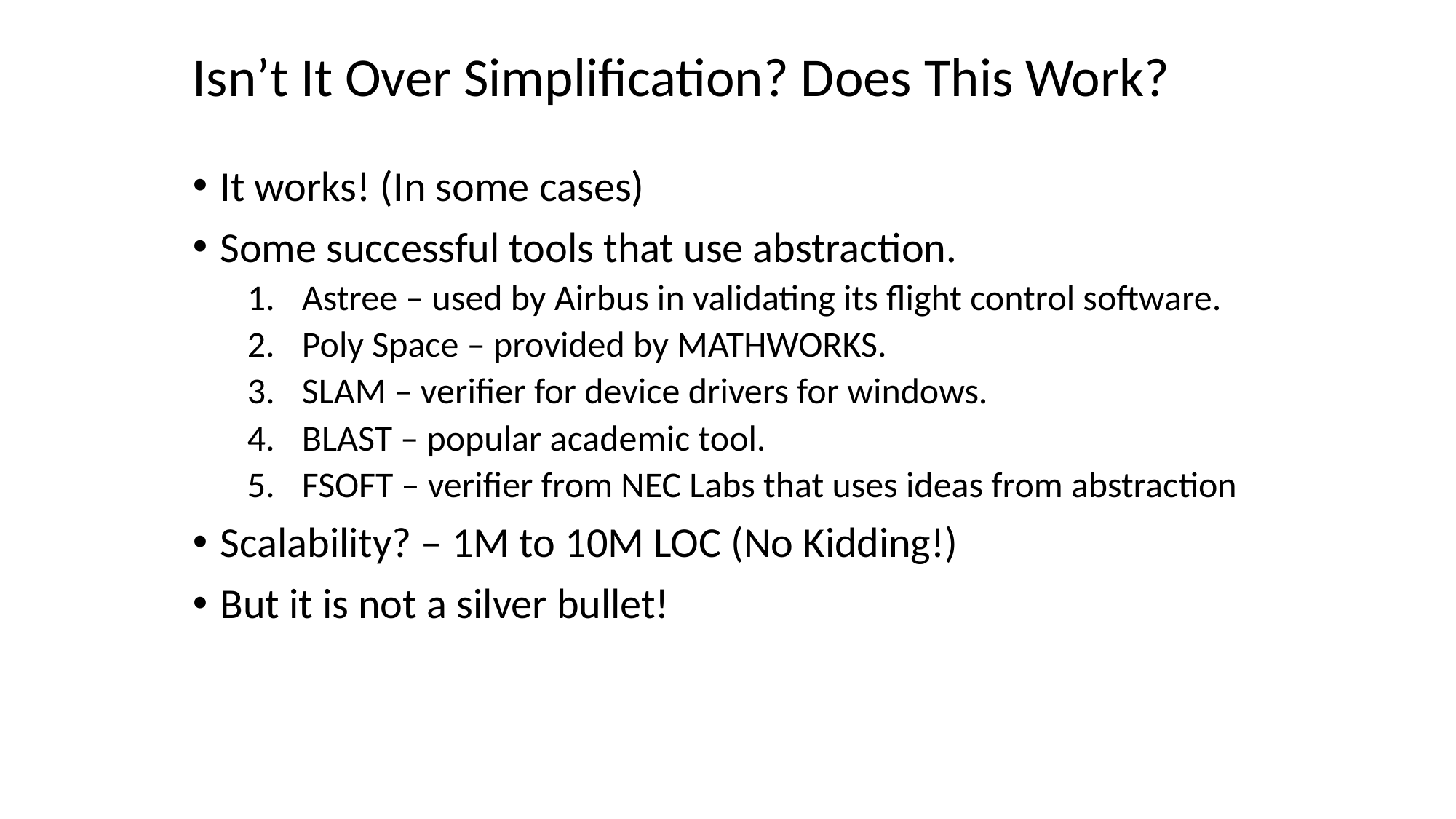

# Isn’t It Over Simplification? Does This Work?
It works! (In some cases)
Some successful tools that use abstraction.
Astree – used by Airbus in validating its flight control software.
Poly Space – provided by MATHWORKS.
SLAM – verifier for device drivers for windows.
BLAST – popular academic tool.
FSOFT – verifier from NEC Labs that uses ideas from abstraction
Scalability? – 1M to 10M LOC (No Kidding!)
But it is not a silver bullet!